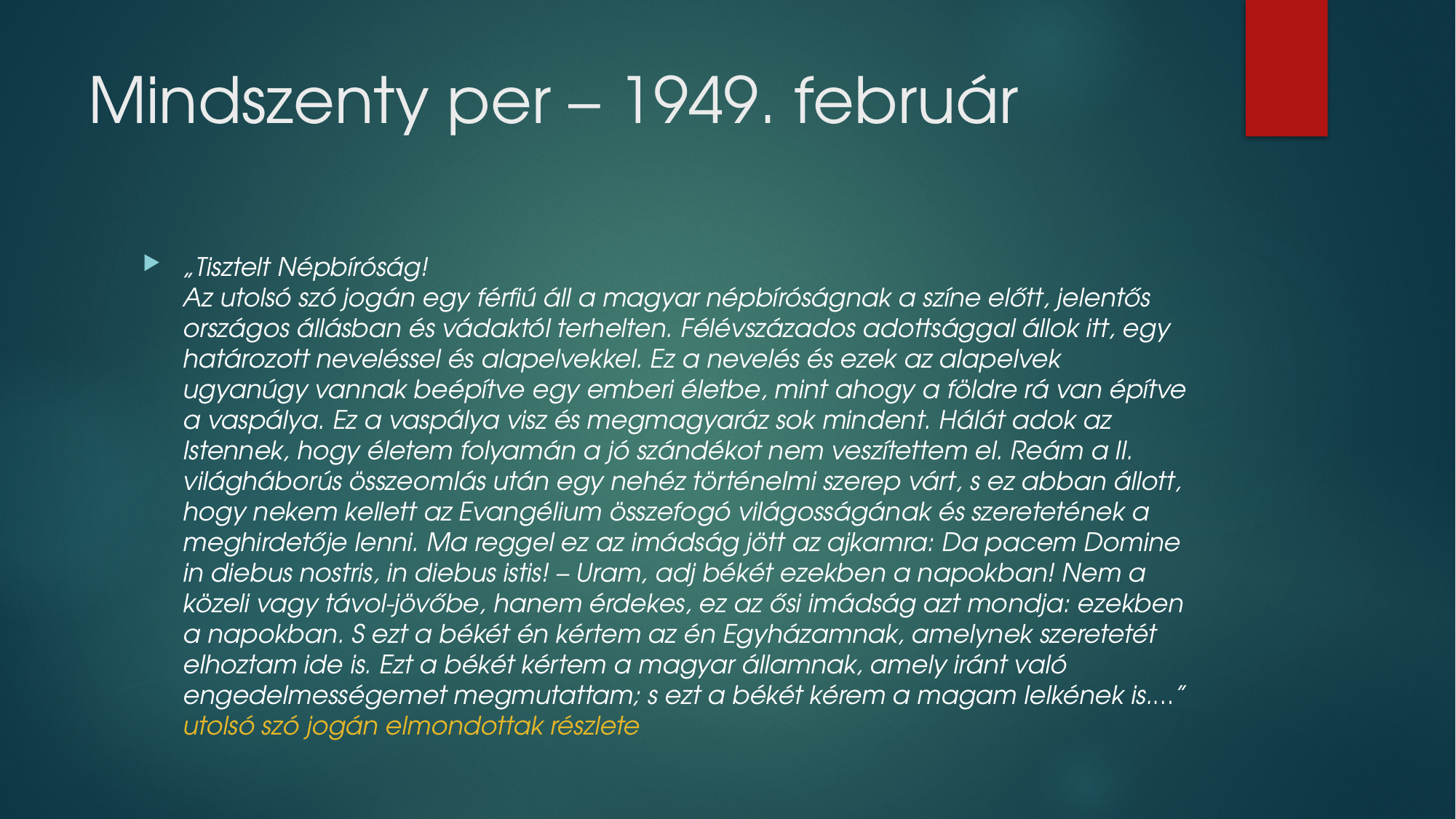

# Mindszenty per – 1949. február
„Tisztelt Népbíróság!
Az utolsó szó jogán egy férfiú áll a magyar népbíróságnak a színe előtt, jelentős országos állásban és vádaktól terhelten. Félévszázados adottsággal állok itt, egy határozott neveléssel és alapelvekkel. Ez a nevelés és ezek az alapelvek ugyanúgy vannak beépítve egy emberi életbe, mint ahogy a földre rá van építve a vaspálya. Ez a vaspálya visz és megmagyaráz sok mindent. Hálát adok az Istennek, hogy életem folyamán a jó szándékot nem veszítettem el. Reám a II. világháborús összeomlás után egy nehéz történelmi szerep várt, s ez abban állott, hogy nekem kellett az Evangélium összefogó világosságának és szeretetének a meghirdetője lenni. Ma reggel ez az imádság jött az ajkamra: Da pacem Domine in diebus nostris, in diebus istis! – Uram, adj békét ezekben a napokban! Nem a közeli vagy távol-jövőbe, hanem érdekes, ez az ősi imádság azt mondja: ezekben a napokban. S ezt a békét én kértem az én Egyházamnak, amelynek szeretetét elhoztam ide is. Ezt a békét kértem a magyar államnak, amely iránt való engedelmességemet megmutattam; s ezt a békét kérem a magam lelkének is.…” utolsó szó jogán elmondottak részlete